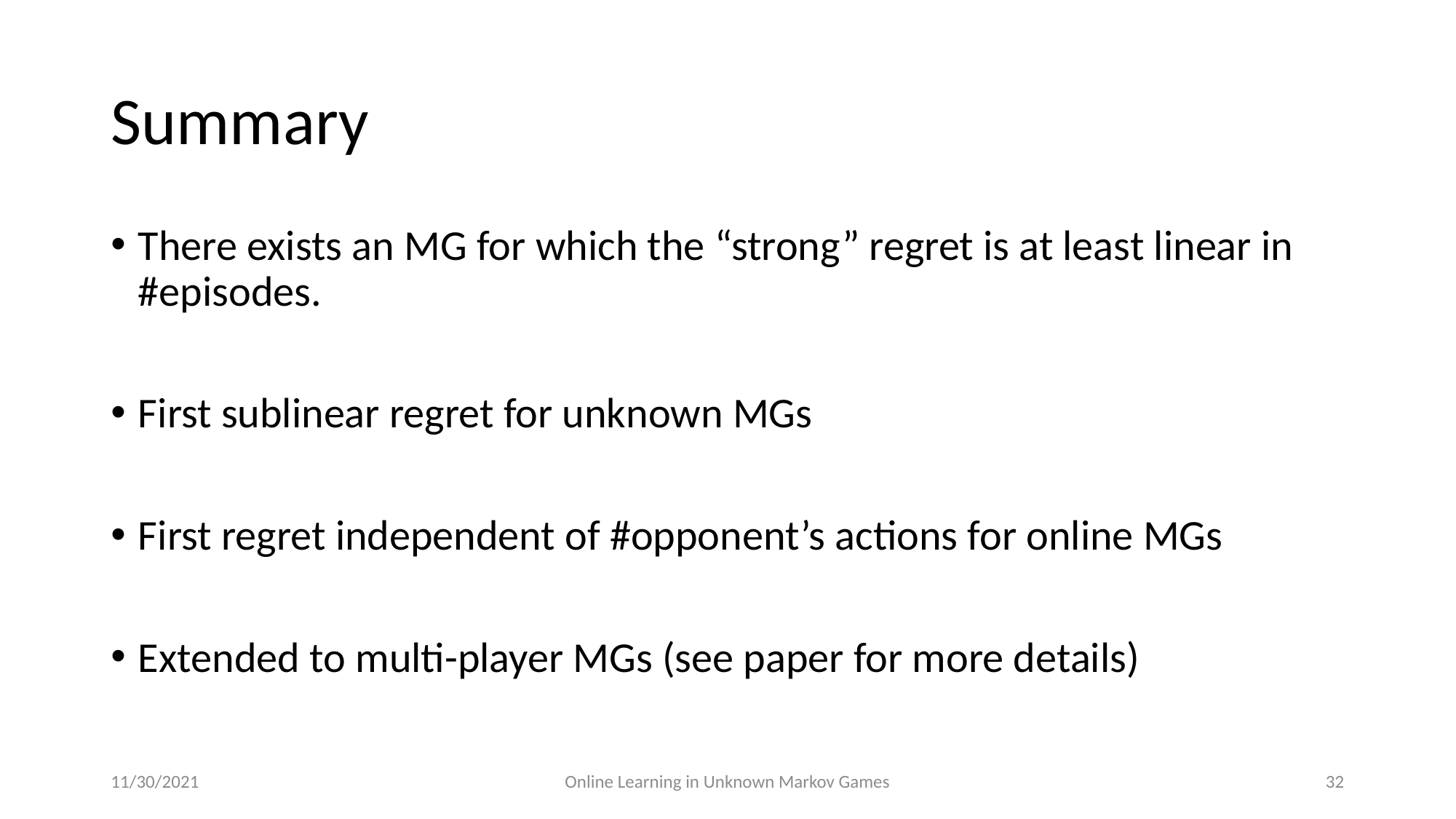

# Summary
There exists an MG for which the “strong” regret is at least linear in #episodes.

First sublinear regret for unknown MGs

First regret independent of #opponent’s actions for online MGs

Extended to multi-player MGs (see paper for more details)

11/30/2021
Online Learning in Unknown Markov Games
32